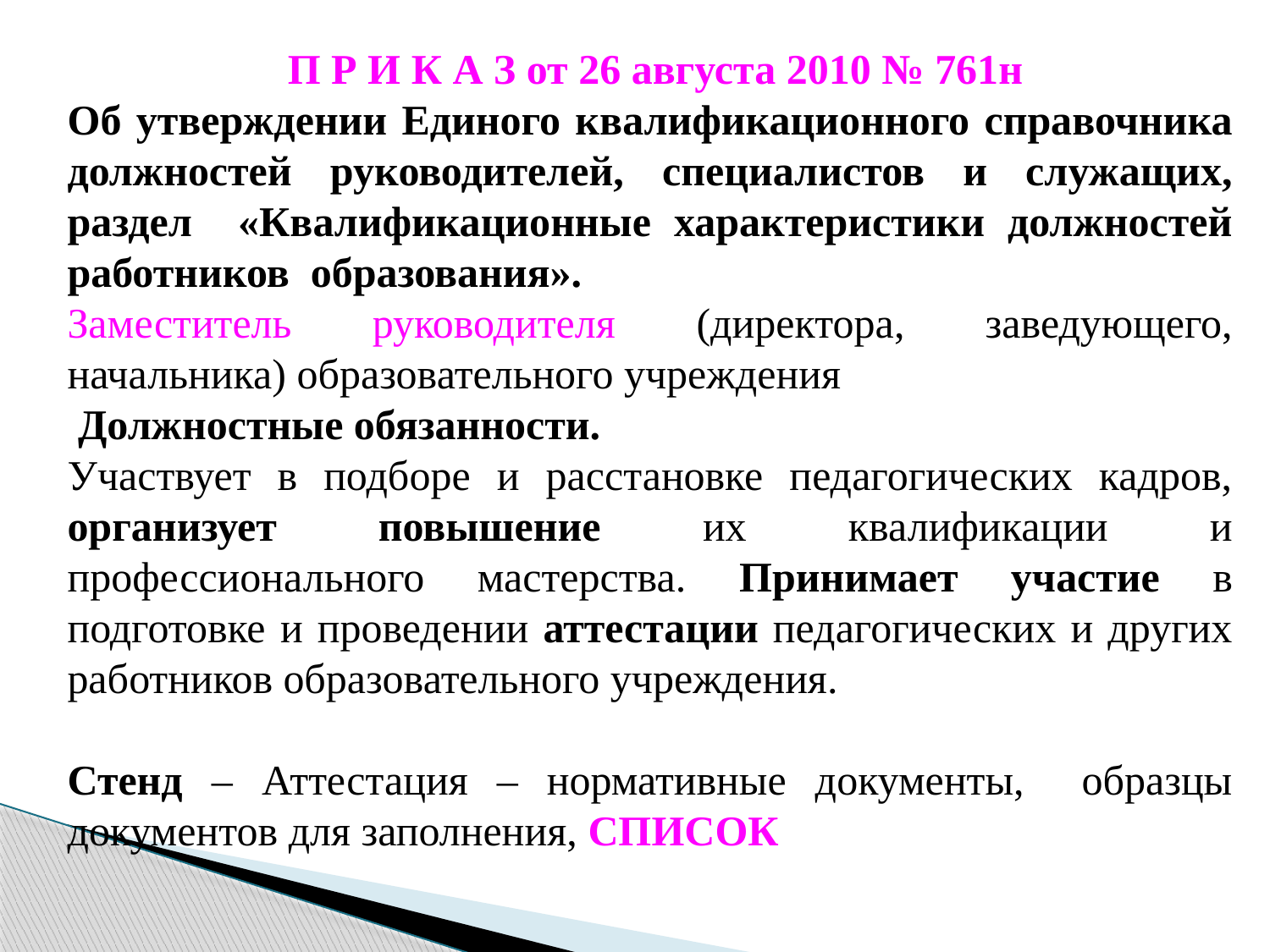

П Р И К А З от 26 августа 2010 № 761н
Об утверждении Единого квалификационного справочника должностей руководителей, специалистов и служащих, раздел  «Квалификационные характеристики должностей работников  образования».
Заместитель руководителя (директора, заведующего, начальника) образовательного учреждения
 Должностные обязанности.
Участвует в подборе и расстановке педагогических кадров, организует повышение их квалификации и профессионального мастерства. Принимает участие в подготовке и проведении аттестации педагогических и других работников образовательного учреждения.

Стенд – Аттестация – нормативные документы,  образцы документов для заполнения, СПИСОК